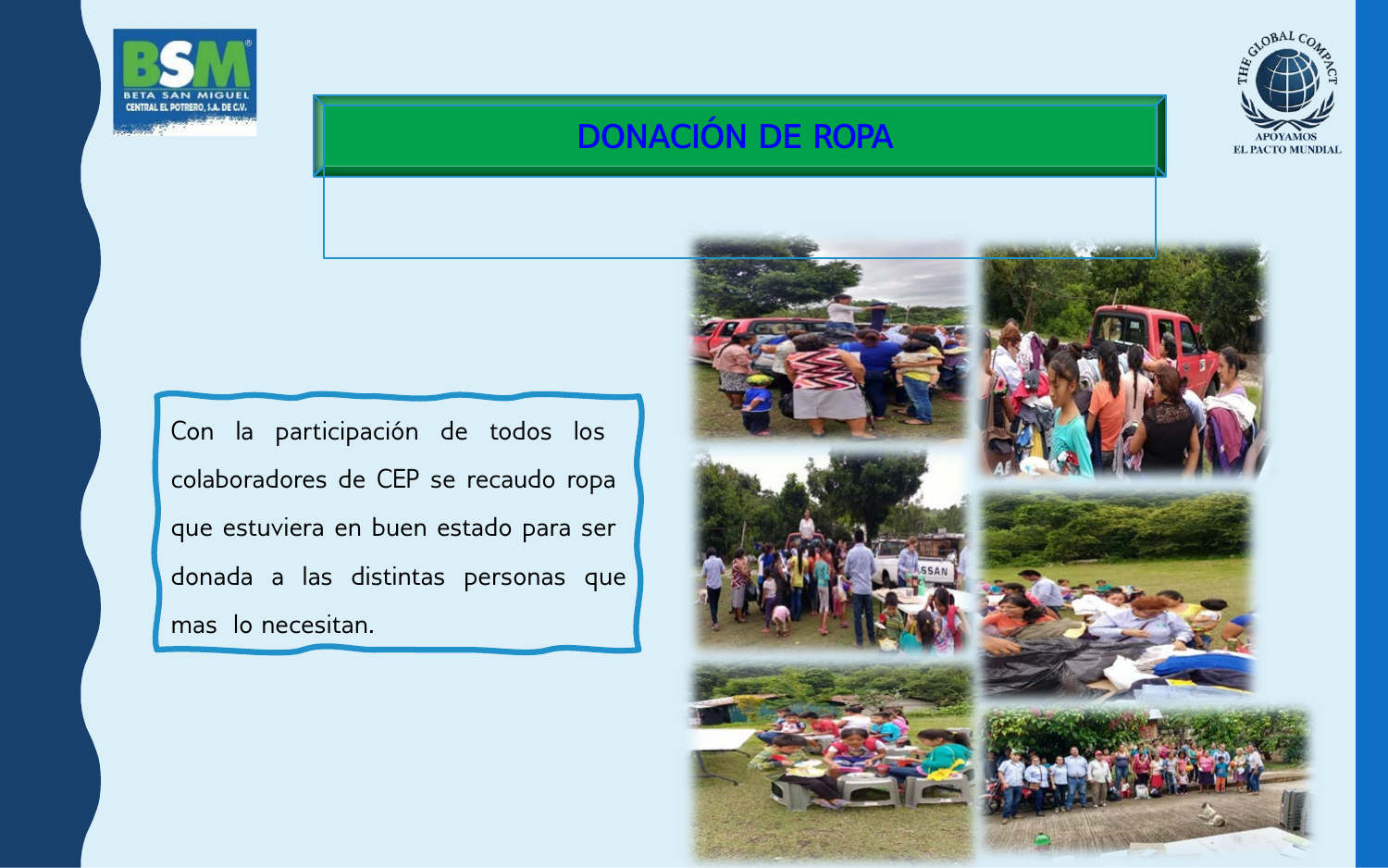

# DONACIÓN DE ROPA

Con la participación de todos los  colaboradores de CEP se recaudo ropa  que estuviera en buen estado para ser  donada a las distintas personas que mas  lo necesitan.